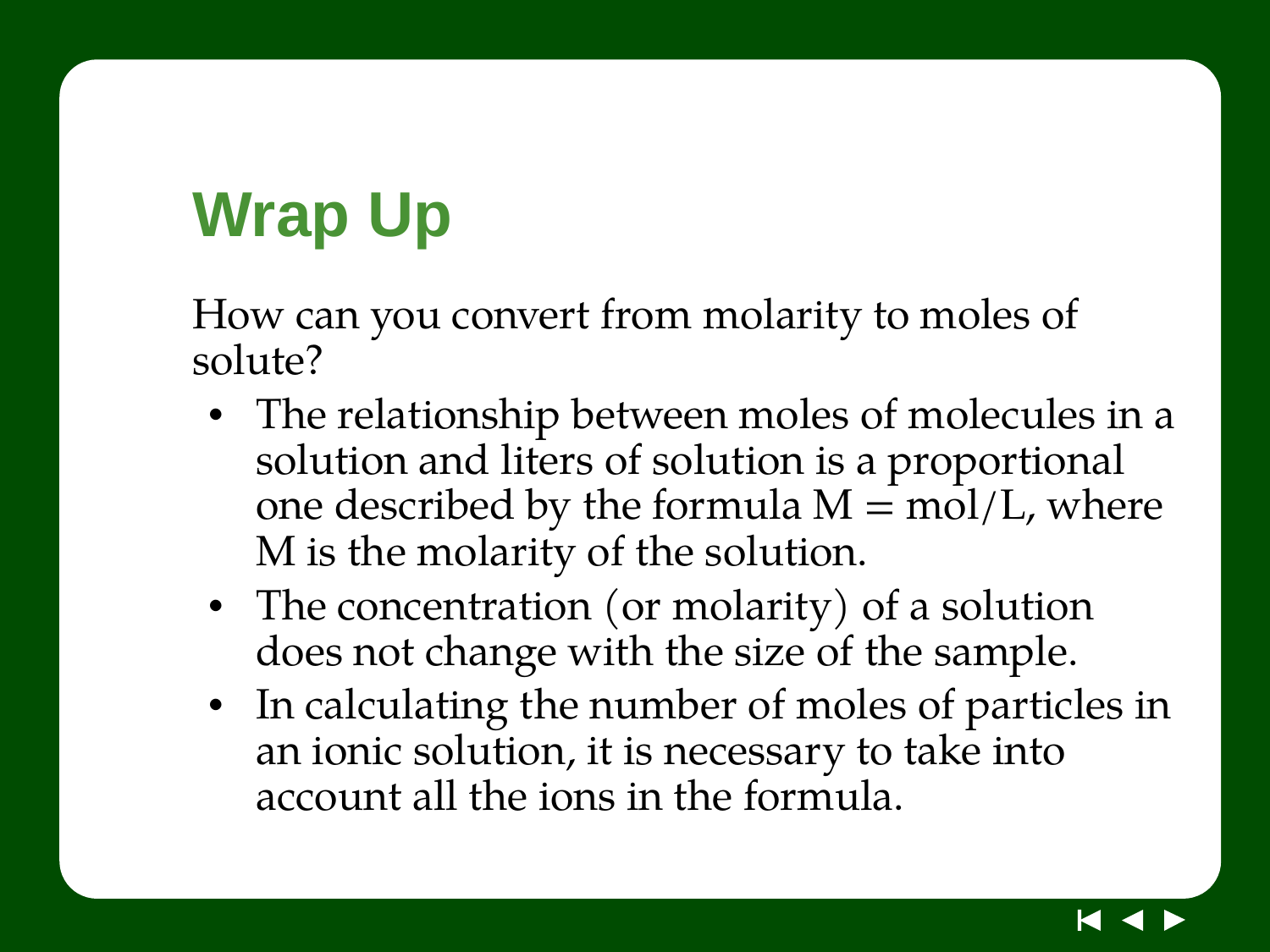

# Wrap Up
How can you convert from molarity to moles of solute?
The relationship between moles of molecules in a solution and liters of solution is a proportional one described by the formula M = mol/L, where M is the molarity of the solution.
The concentration (or molarity) of a solution does not change with the size of the sample.
In calculating the number of moles of particles in an ionic solution, it is necessary to take into account all the ions in the formula.